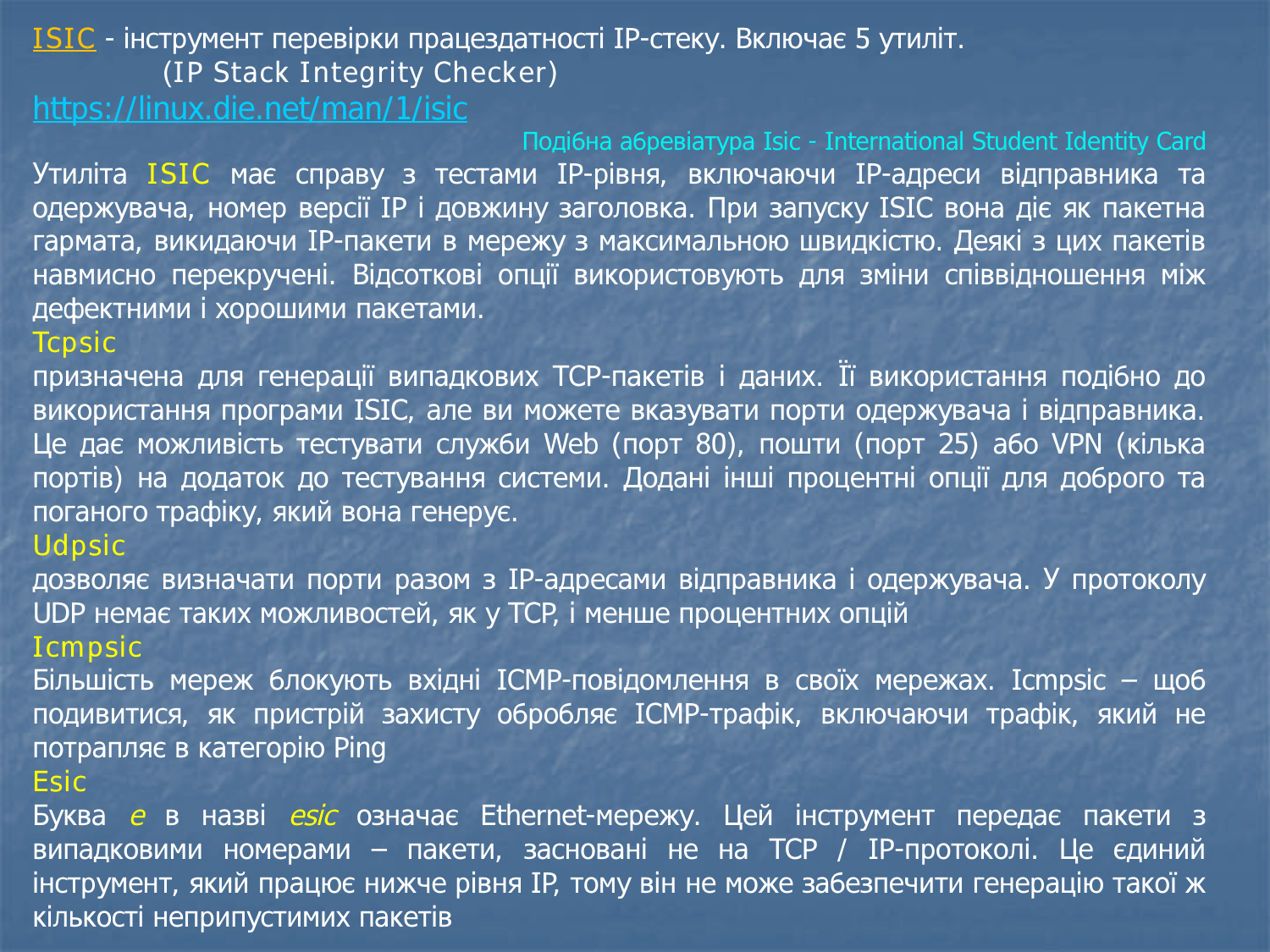

ISIC - інструмент перевірки працездатності IP-стеку. Включає 5 утиліт.
               (IP Stack Integrity Checker)		https://linux.die.net/man/1/isic
Подібна абревіатура Isic - International Student Identity Card
Утиліта ISIC має справу з тестами IP-рівня, включаючи IP-адреси відправника та одержувача, номер версії IP і довжину заголовка. При запуску ISIC вона діє як пакетна гармата, викидаючи IP-пакети в мережу з максимальною швидкістю. Деякі з цих пакетів навмисно перекручені. Відсоткові опції використовують для зміни співвідношення між дефектними і хорошими пакетами.
Tcpsic
призначена для генерації випадкових TCP-пакетів і даних. Її використання подібно до використання програми ISIC, але ви можете вказувати порти одержувача і відправника. Це дає можливість тестувати служби Web (порт 80), пошти (порт 25) або VPN (кілька портів) на додаток до тестування системи. Додані інші процентні опції для доброго та поганого трафіку, який вона генерує.
Udpsic
дозволяє визначати порти разом з IP-адресами відправника і одержувача. У протоколу UDP немає таких можливостей, як у TCP, і менше процентних опцій
Icmpsic
Більшість мереж блокують вхідні ICMP-повідомлення в своїх мережах. Icmpsic – щоб подивитися, як пристрій захисту обробляє ICMP-трафік, включаючи трафік, який не потрапляє в категорію Ping
Esic
Буква e в назві esic означає Ethernet-мережу. Цей інструмент передає пакети з випадковими номерами – пакети, засновані не на TCP / IP-протоколі. Це єдиний інструмент, який працює нижче рівня IP, тому він не може забезпечити генерацію такої ж кількості неприпустимих пакетів